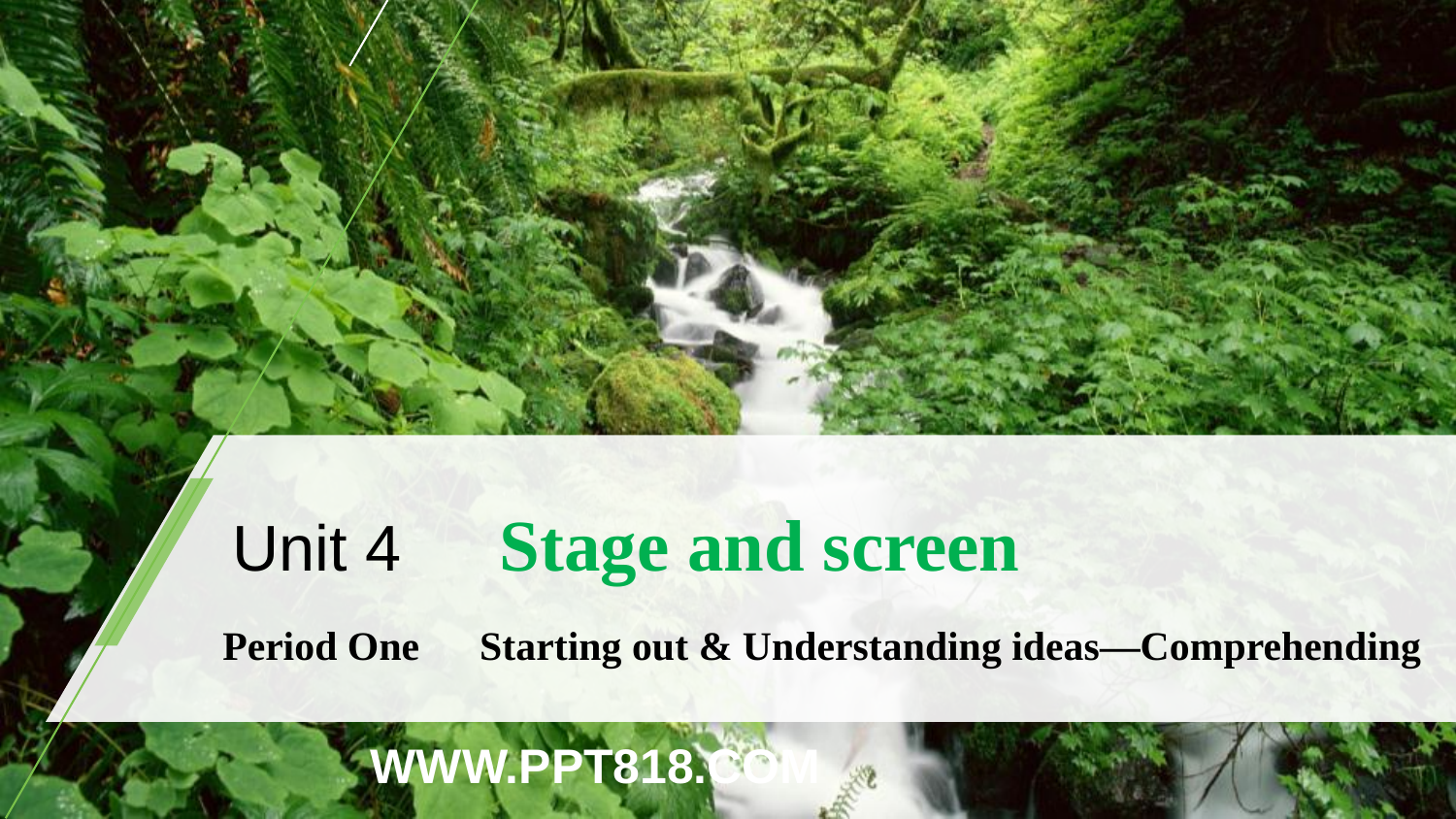

Unit 4　Stage and screen
Period One　Starting out & Understanding ideas—Comprehending
WWW.PPT818.COM